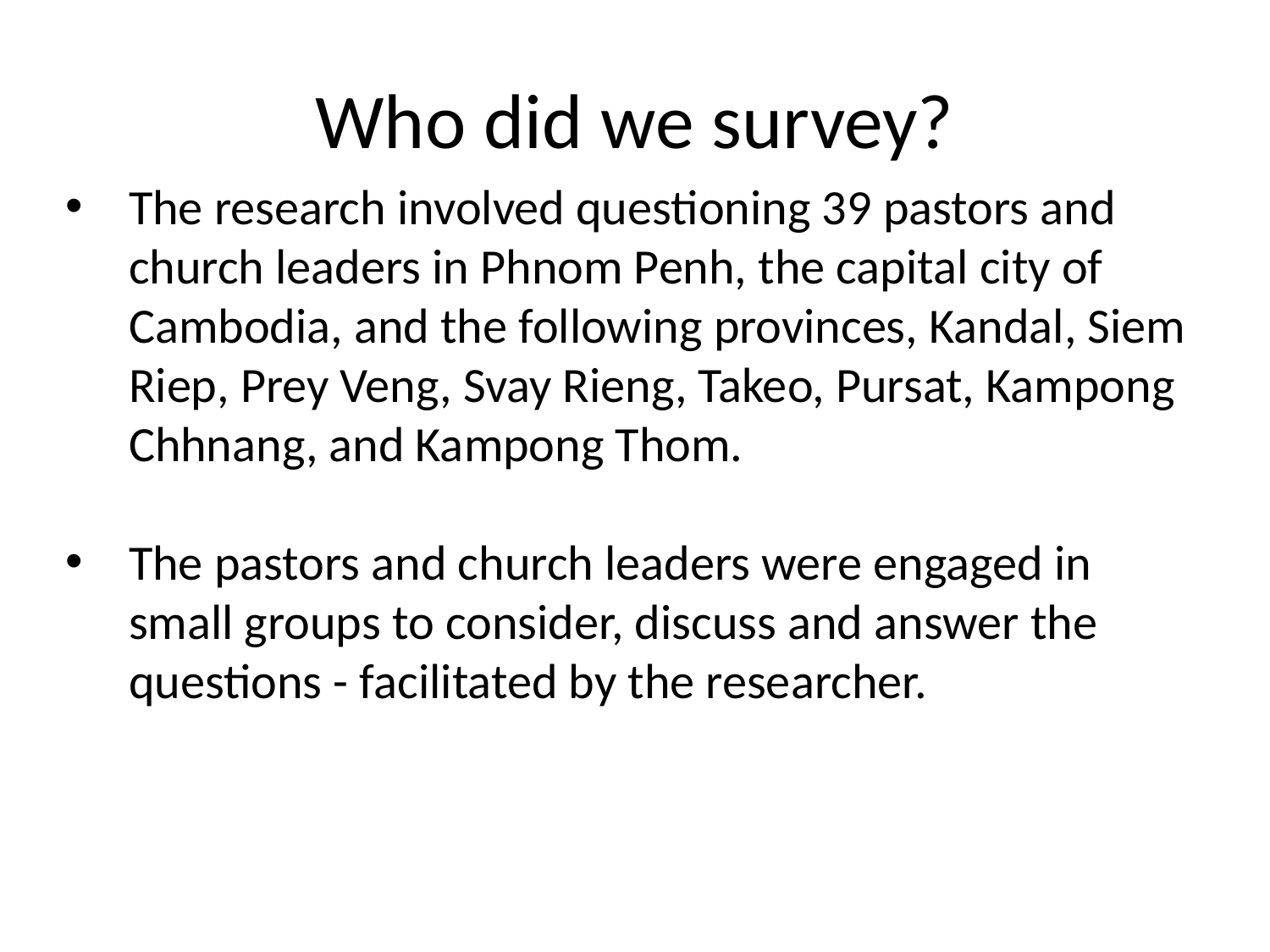

# Who did we survey?
The research involved questioning 39 pastors and church leaders in Phnom Penh, the capital city of Cambodia, and the following provinces, Kandal, Siem Riep, Prey Veng, Svay Rieng, Takeo, Pursat, Kampong Chhnang, and Kampong Thom.

The pastors and church leaders were engaged in small groups to consider, discuss and answer the questions - facilitated by the researcher.